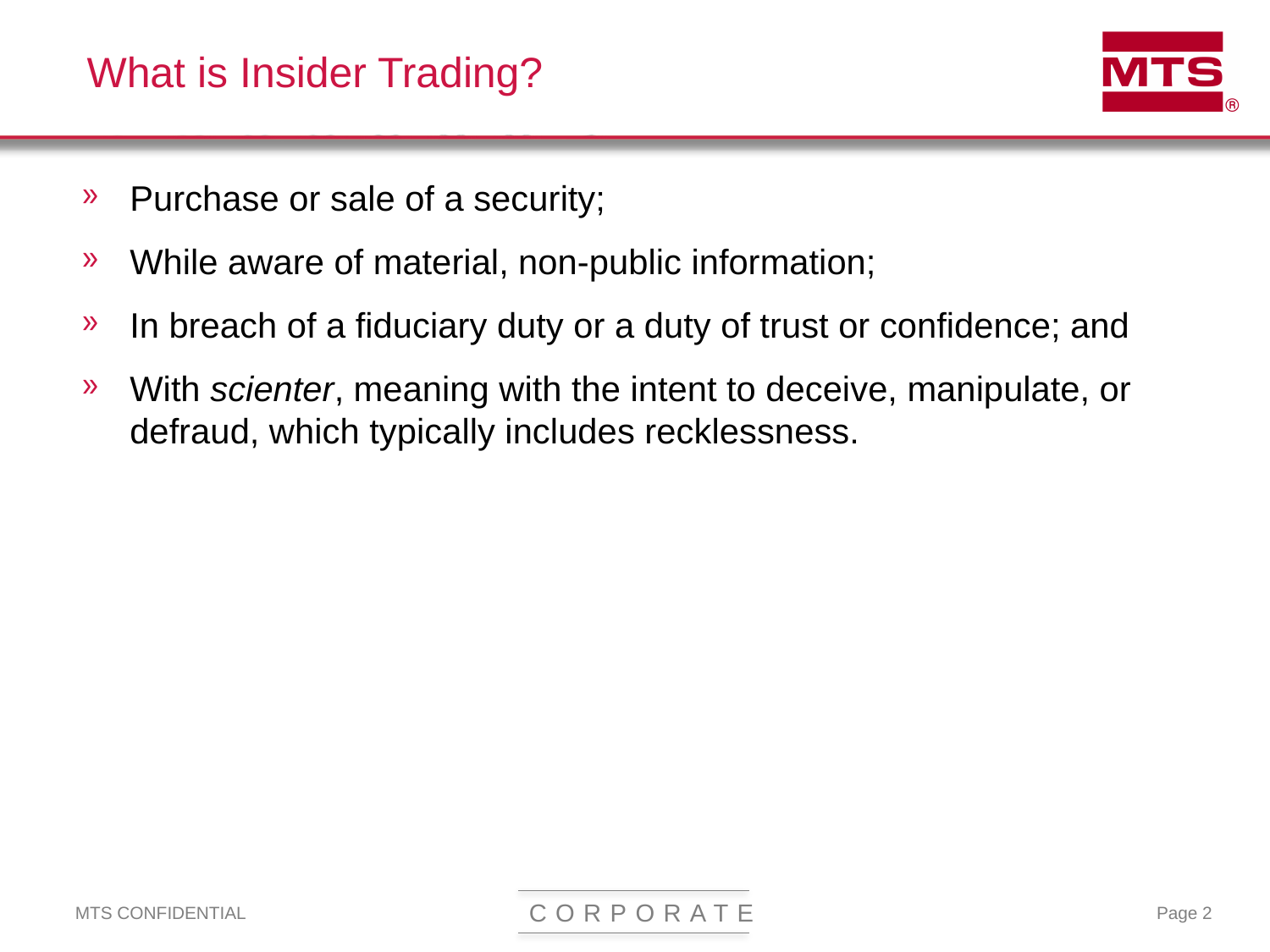

# What is Insider Trading?
Purchase or sale of a security;
While aware of material, non-public information;
In breach of a fiduciary duty or a duty of trust or confidence; and
With scienter, meaning with the intent to deceive, manipulate, or defraud, which typically includes recklessness.